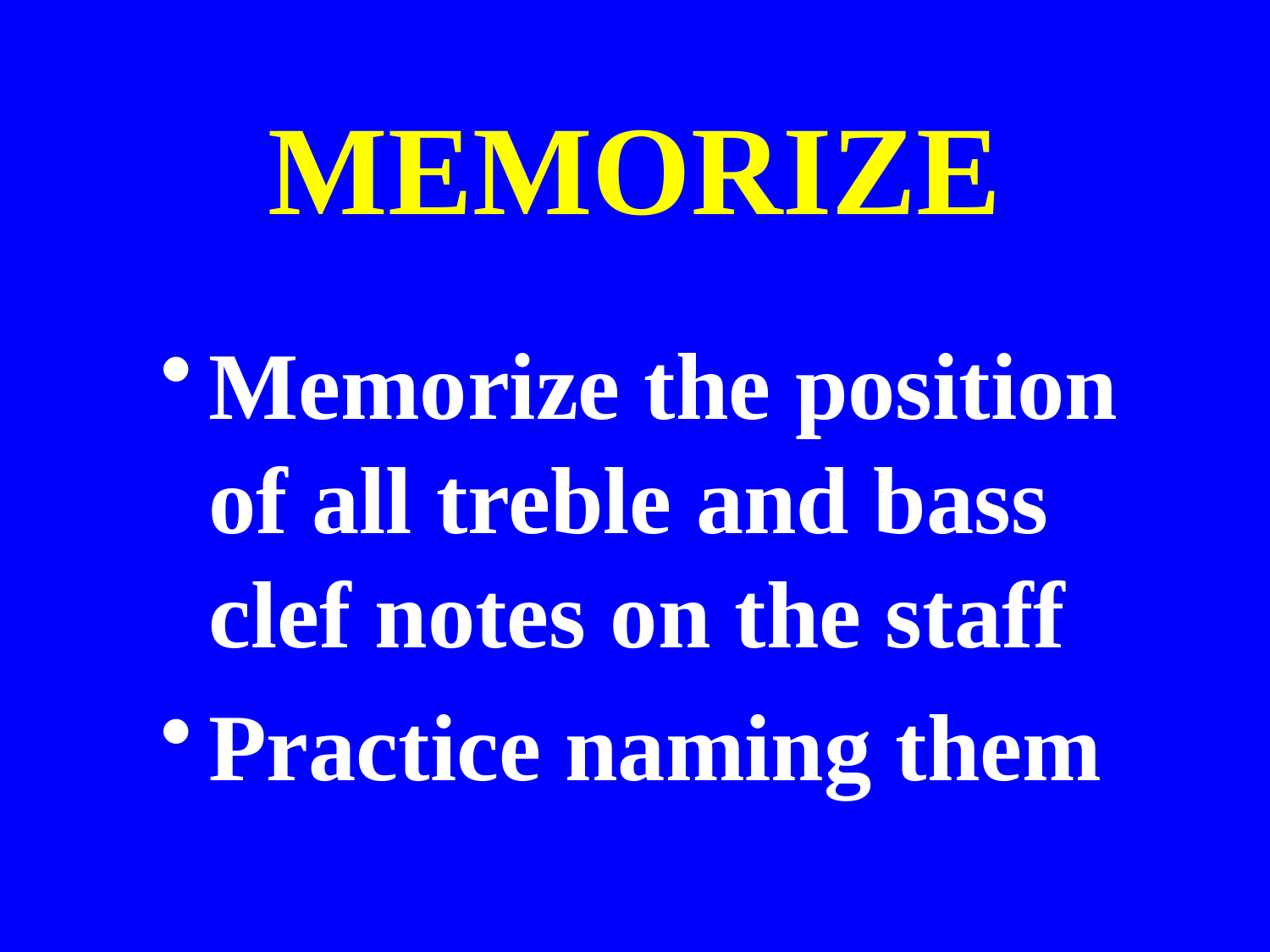

# MEMORIZE
Memorize the position of all treble and bass clef notes on the staff
Practice naming them